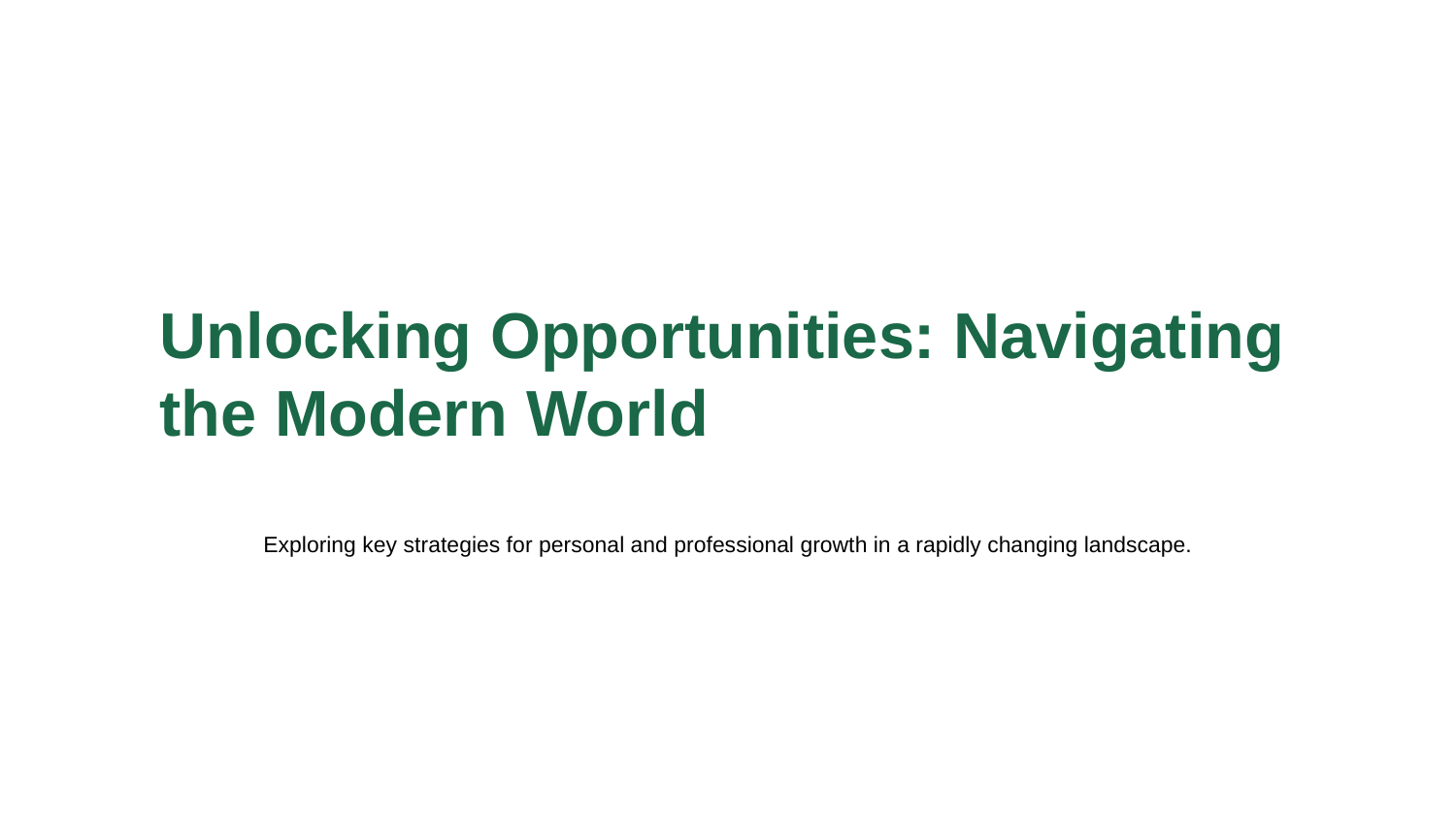

Unlocking Opportunities: Navigating the Modern World

Exploring key strategies for personal and professional growth in a rapidly changing landscape.